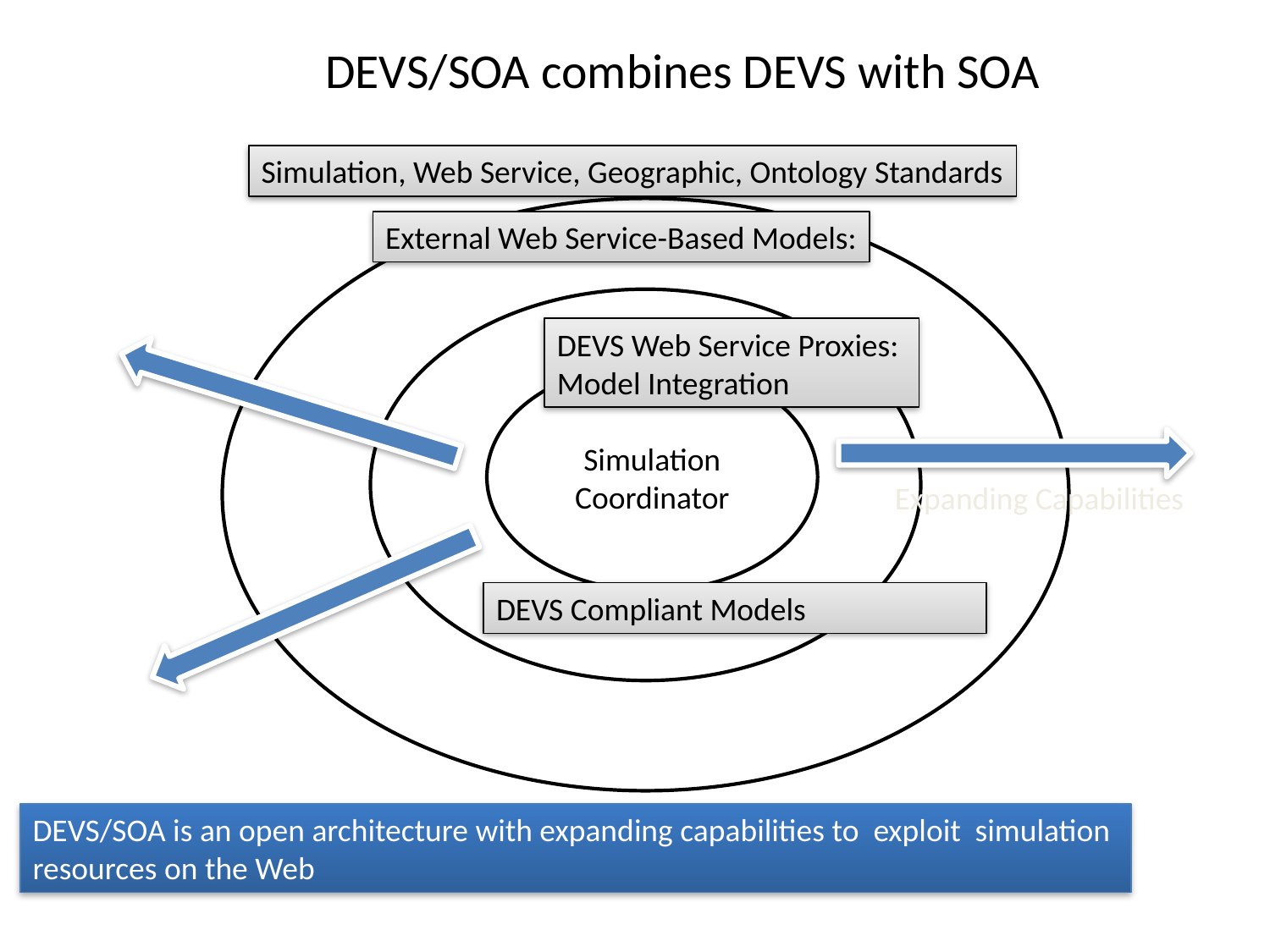

# DEVS/SOA combines DEVS with SOA
Simulation, Web Service, Geographic, Ontology Standards

External Web Service-Based Models:

DEVS Web Service Proxies:
Model Integration
Simulation
Coordinator

Expanding Capabilities

DEVS Compliant Models
DEVS/SOA is an open architecture with expanding capabilities to  exploit  simulation
resources on the Web